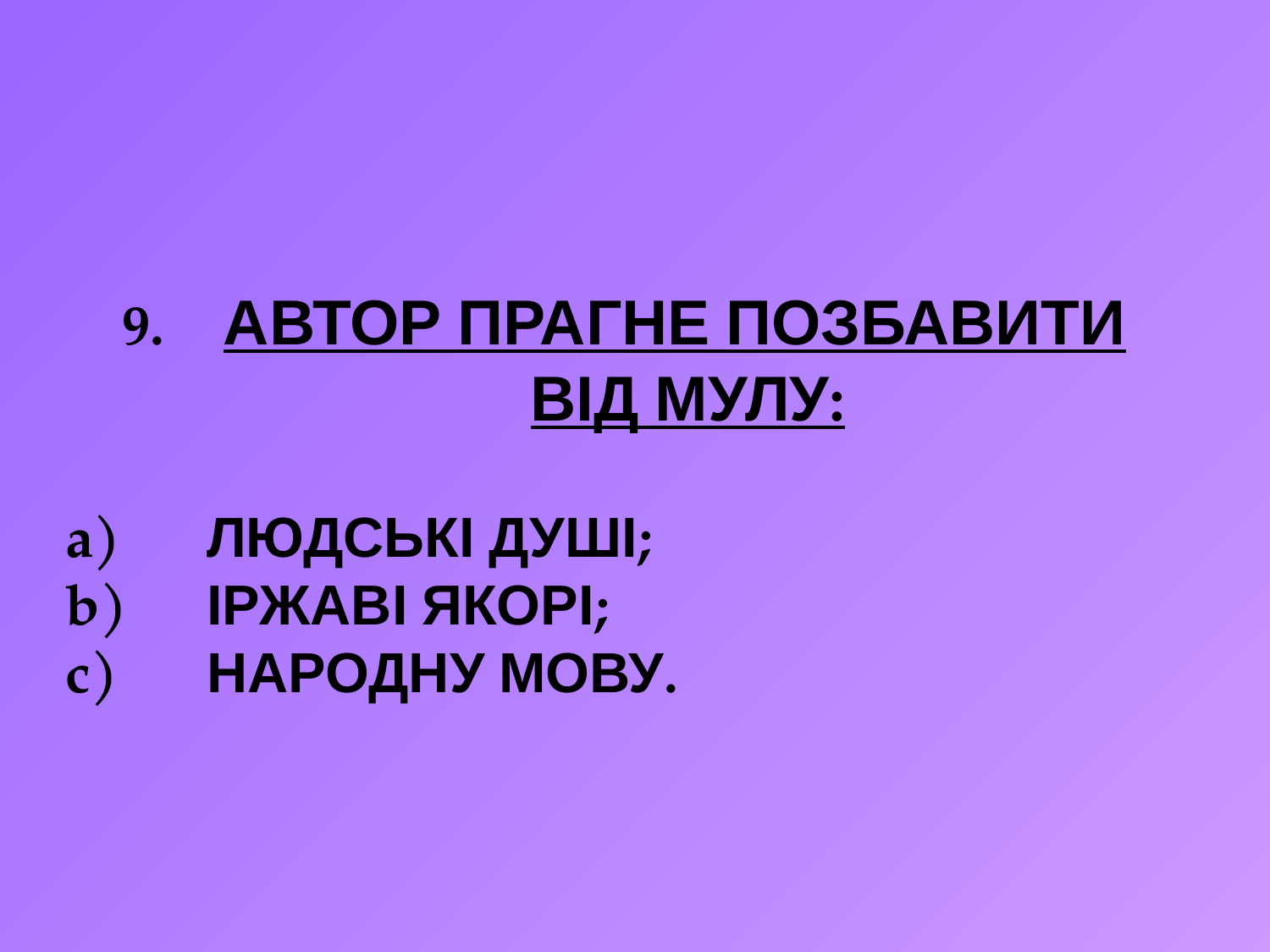

9.    Автор прагне позбавити від мулу:

 Людські душі;
 іржаві якорі;
 народну мову.